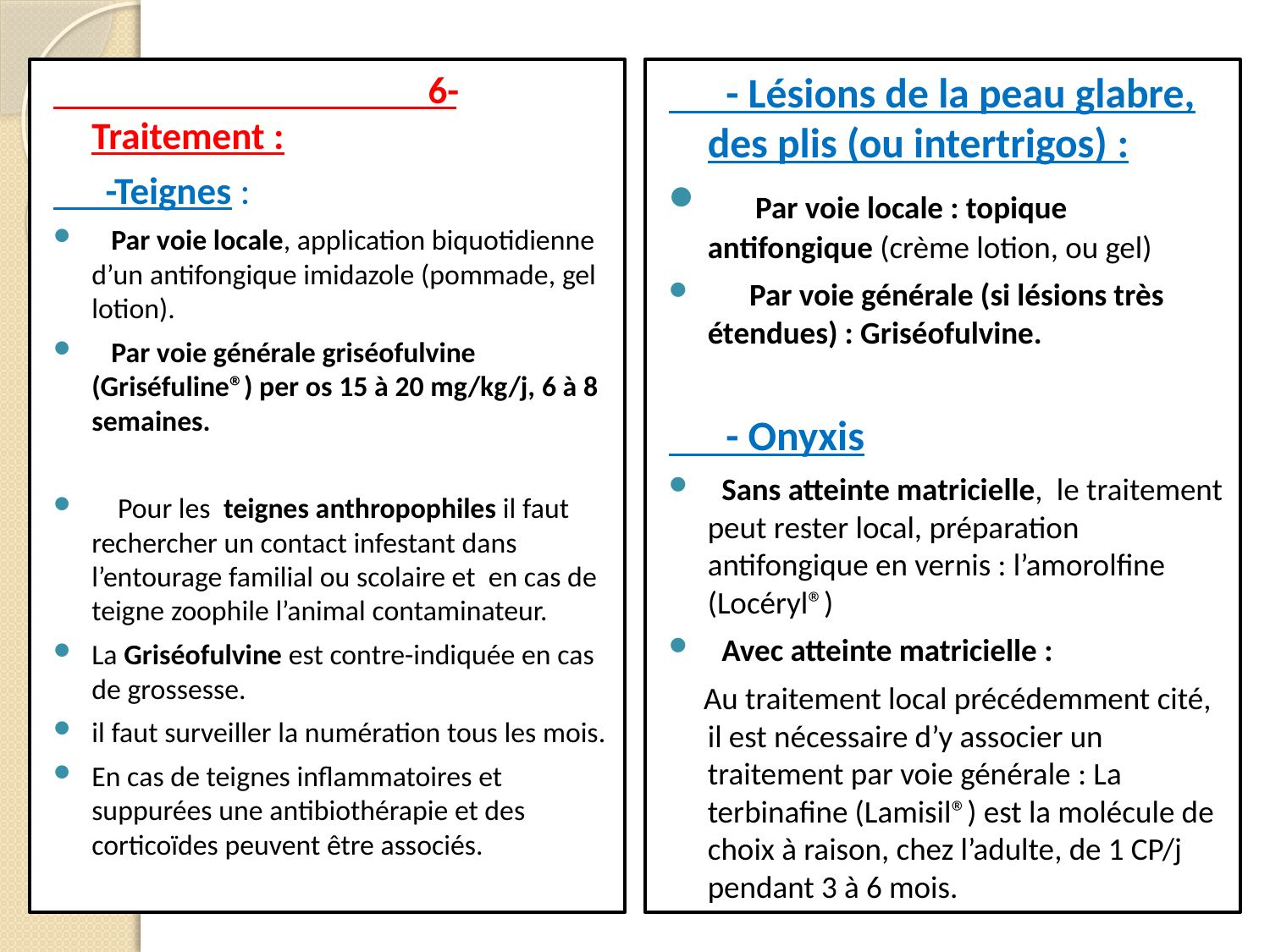

6-Traitement :
      -Teignes :
   Par voie locale, application biquotidienne d’un antifongique imidazole (pommade, gel lotion).
   Par voie générale griséofulvine (Griséfuline®) per os 15 à 20 mg/kg/j, 6 à 8 semaines.

    Pour les  teignes anthropophiles il faut rechercher un contact infestant dans l’entourage familial ou scolaire et  en cas de teigne zoophile l’animal contaminateur.
La Griséofulvine est contre-indiquée en cas de grossesse.
il faut surveiller la numération tous les mois.
En cas de teignes inflammatoires et suppurées une antibiothérapie et des corticoïdes peuvent être associés.

      - Lésions de la peau glabre, des plis (ou intertrigos) :
     Par voie locale : topique antifongique (crème lotion, ou gel)
      Par voie générale (si lésions très étendues) : Griséofulvine.

      - Onyxis
  Sans atteinte matricielle,  le traitement peut rester local, préparation antifongique en vernis : l’amorolfine (Locéryl®)
  Avec atteinte matricielle :
     Au traitement local précédemment cité, il est nécessaire d’y associer un traitement par voie générale : La terbinafine (Lamisil®) est la molécule de choix à raison, chez l’adulte, de 1 CP/j pendant 3 à 6 mois.